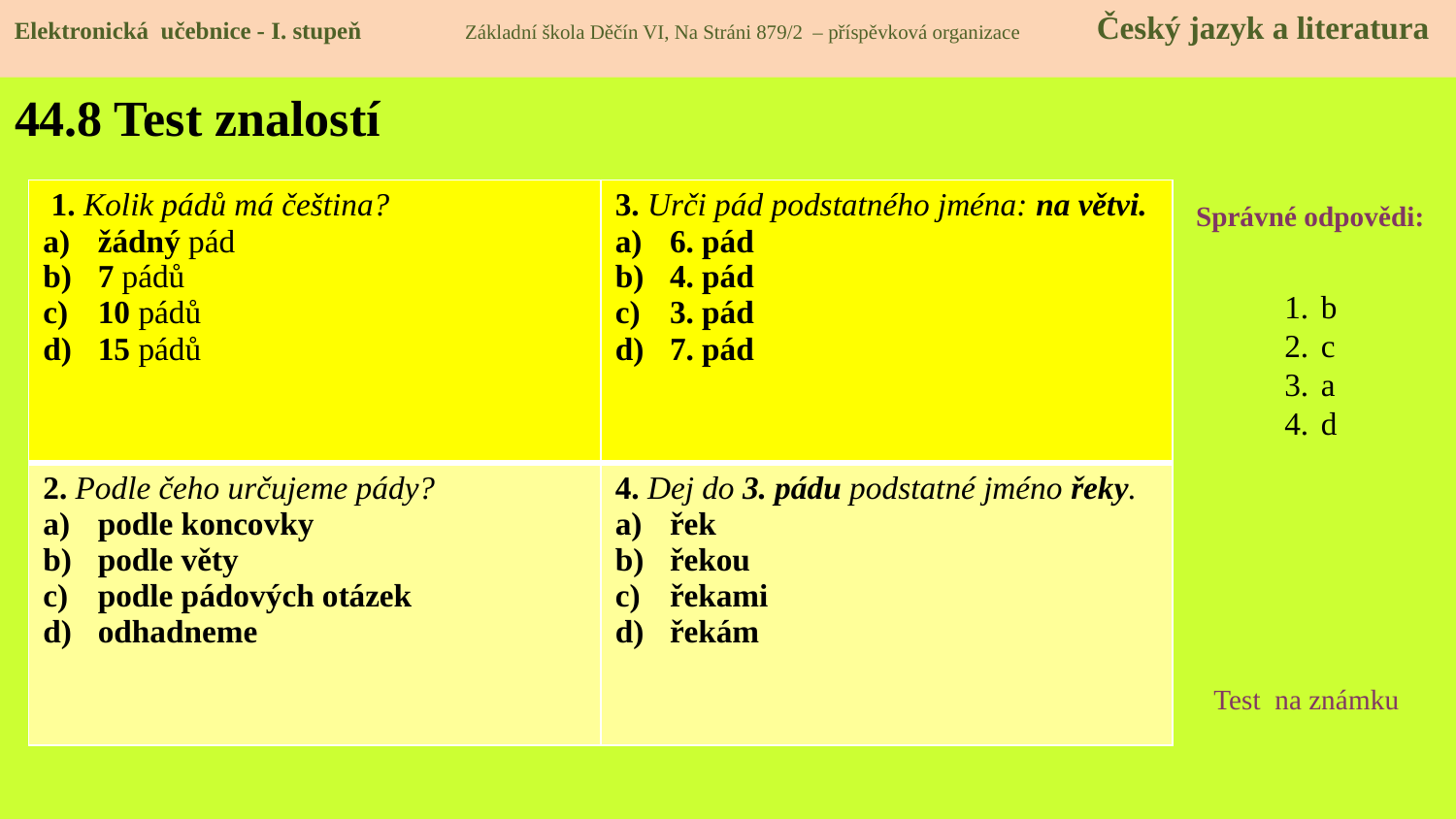

Elektronická  učebnice - I. stupeň                      Základní škola Děčín VI, Na Stráni 879/2  – příspěvková organizace                        Český jazyk a literatura

Elektronická  učebnice - I. stupeň                 Základní škola Děčín VI, Na Stráni 879/2  – příspěvková organizace               Český jazyk a literatura

# 44.8 Test znalostí
| 1. Kolik pádů má čeština? žádný pád 7 pádů 10 pádů 15 pádů | 3. Urči pád podstatného jména: na větvi. 6. pád 4. pád 3. pád 7. pád |
| --- | --- |
| 2. Podle čeho určujeme pády? podle koncovky podle věty podle pádových otázek odhadneme | 4. Dej do 3. pádu podstatné jméno řeky. řek řekou řekami řekám |
Správné odpovědi:

b
c
a
d

Test  na známku